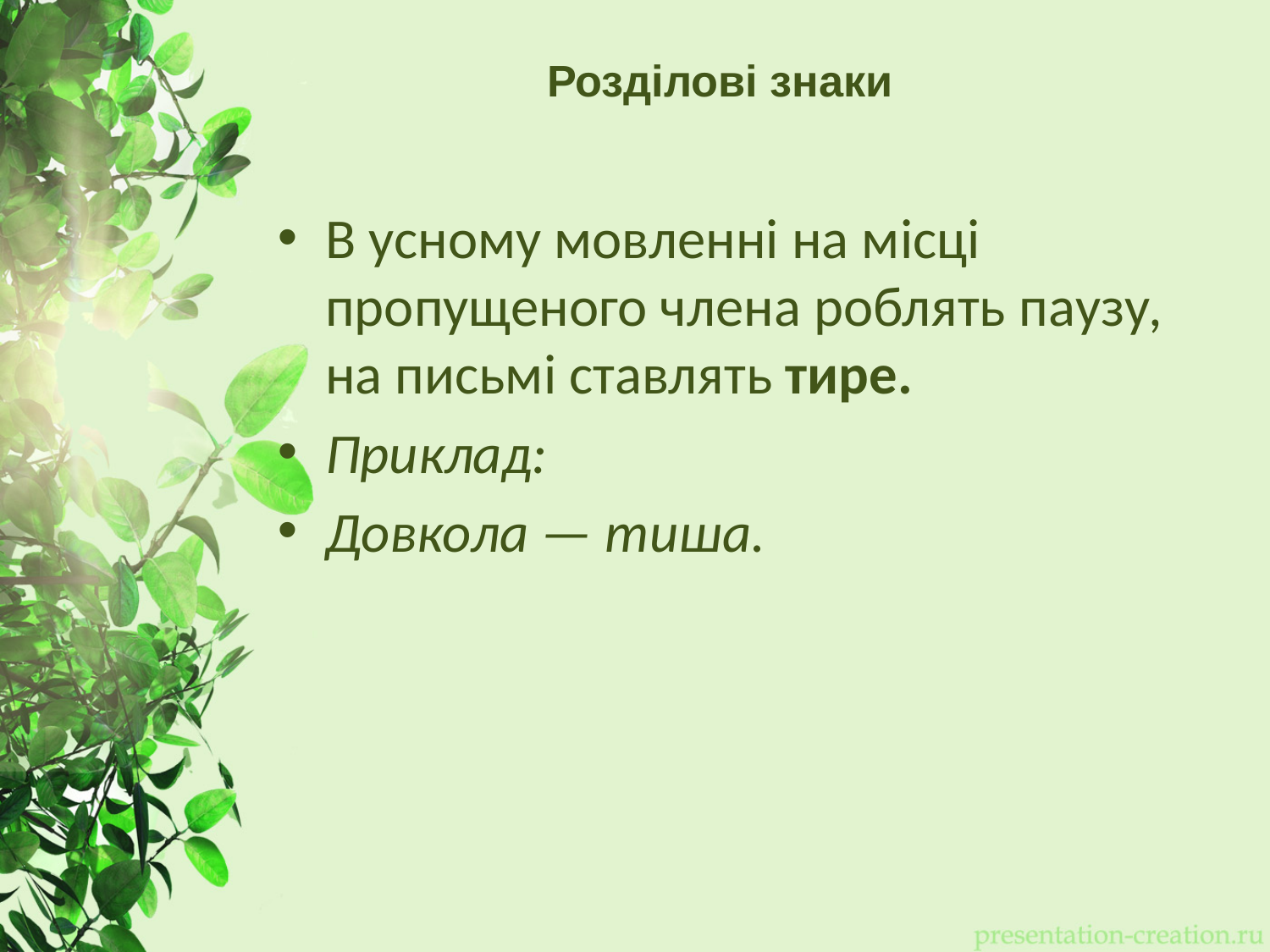

# Розділові знаки
В усному мовленні на місці пропущеного члена роблять паузу, на письмі ставлять тире.
Приклад:
Довкола — тиша.